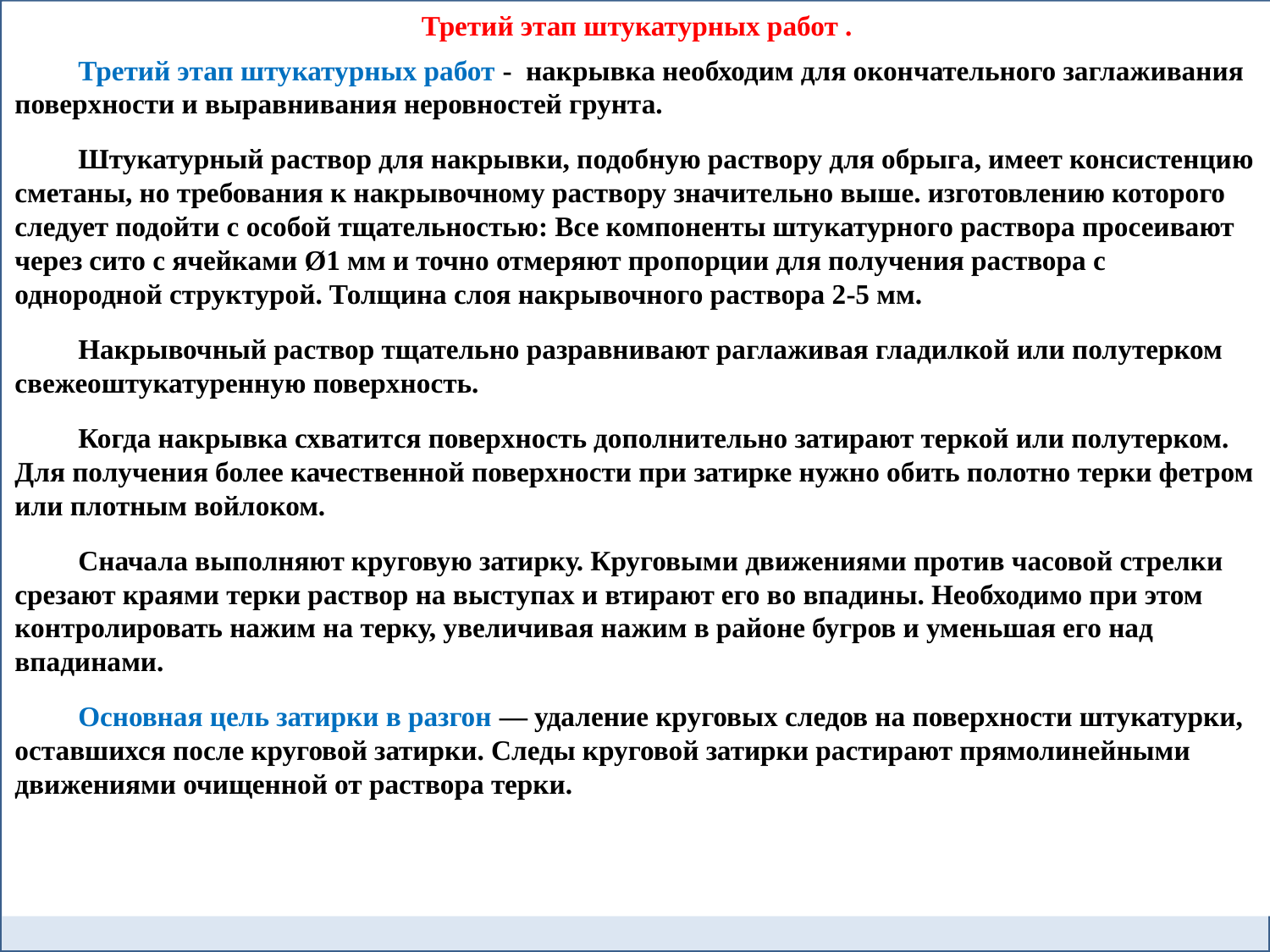

Третий этап штукатурных работ .
Третий этап штукатурных работ -  накрывка необходим для окончательного заглаживания поверхности и выравнивания неровностей грунта.
Штукатурный раствор для накрывки, подобную раствору для обрыга, имеет консистенцию сметаны, но требования к накрывочному раствору значительно выше. изготовлению которого следует подойти с особой тщательностью: Все компоненты штукатурного раствора просеивают через сито с ячейками Ø1 мм и точно отмеряют пропорции для получения раствора с однородной структурой. Толщина слоя накрывочного раствора 2-5 мм.
Накрывочный раствор тщательно разравнивают раглаживая гладилкой или полутерком свежеоштукатуренную поверхность.
Когда накрывка схватится поверхность дополнительно затирают теркой или полутерком. Для получения более качественной поверхности при затирке нужно обить полотно терки фетром или плотным войлоком.
Сначала выполняют круговую затирку. Круговыми движениями против часовой стрелки срезают краями терки раствор на выступах и втирают его во впадины. Необходимо при этом контролировать нажим на терку, увеличивая нажим в районе бугров и уменьшая его над впадинами.
Основная цель затирки в разгон — удаление круговых следов на поверхности штукатурки, оставшихся после круговой затирки. Следы круговой затирки растирают прямолинейными движениями очищенной от раствора терки.